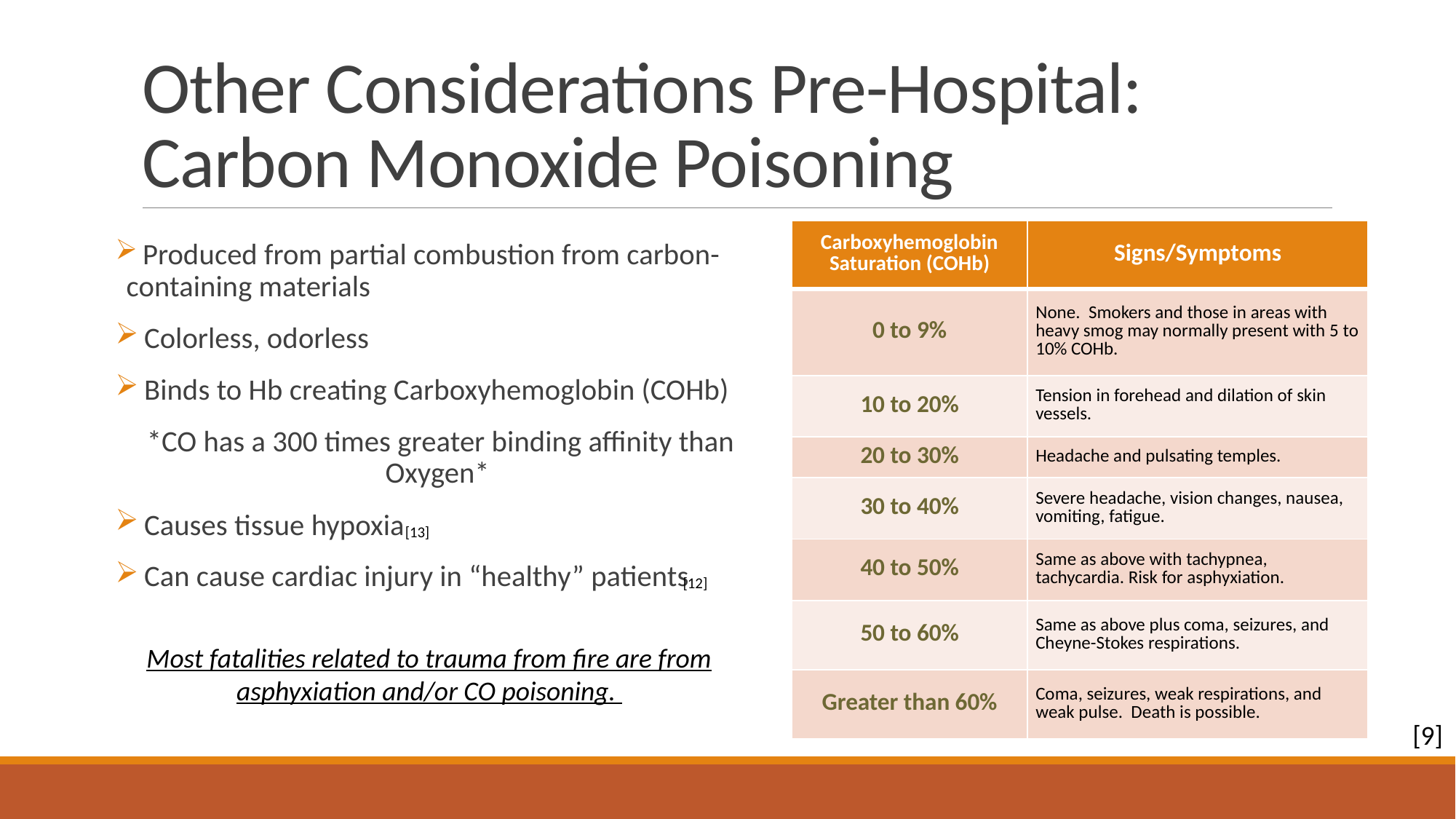

# Other Considerations Pre-Hospital: Carbon Monoxide Poisoning
| Carboxyhemoglobin Saturation (COHb) | Signs/Symptoms |
| --- | --- |
| 0 to 9% | None. Smokers and those in areas with heavy smog may normally present with 5 to 10% COHb. |
| 10 to 20% | Tension in forehead and dilation of skin vessels. |
| 20 to 30% | Headache and pulsating temples. |
| 30 to 40% | Severe headache, vision changes, nausea, vomiting, fatigue. |
| 40 to 50% | Same as above with tachypnea, tachycardia. Risk for asphyxiation. |
| 50 to 60% | Same as above plus coma, seizures, and Cheyne-Stokes respirations. |
| Greater than 60% | Coma, seizures, weak respirations, and weak pulse. Death is possible. |
 Produced from partial combustion from carbon-containing materials
 Colorless, odorless
 Binds to Hb creating Carboxyhemoglobin (COHb)
 *CO has a 300 times greater binding affinity than Oxygen*
 Causes tissue hypoxia
 Can cause cardiac injury in “healthy” patients

[13]
[12]
Most fatalities related to trauma from fire are from asphyxiation and/or CO poisoning.
[9]